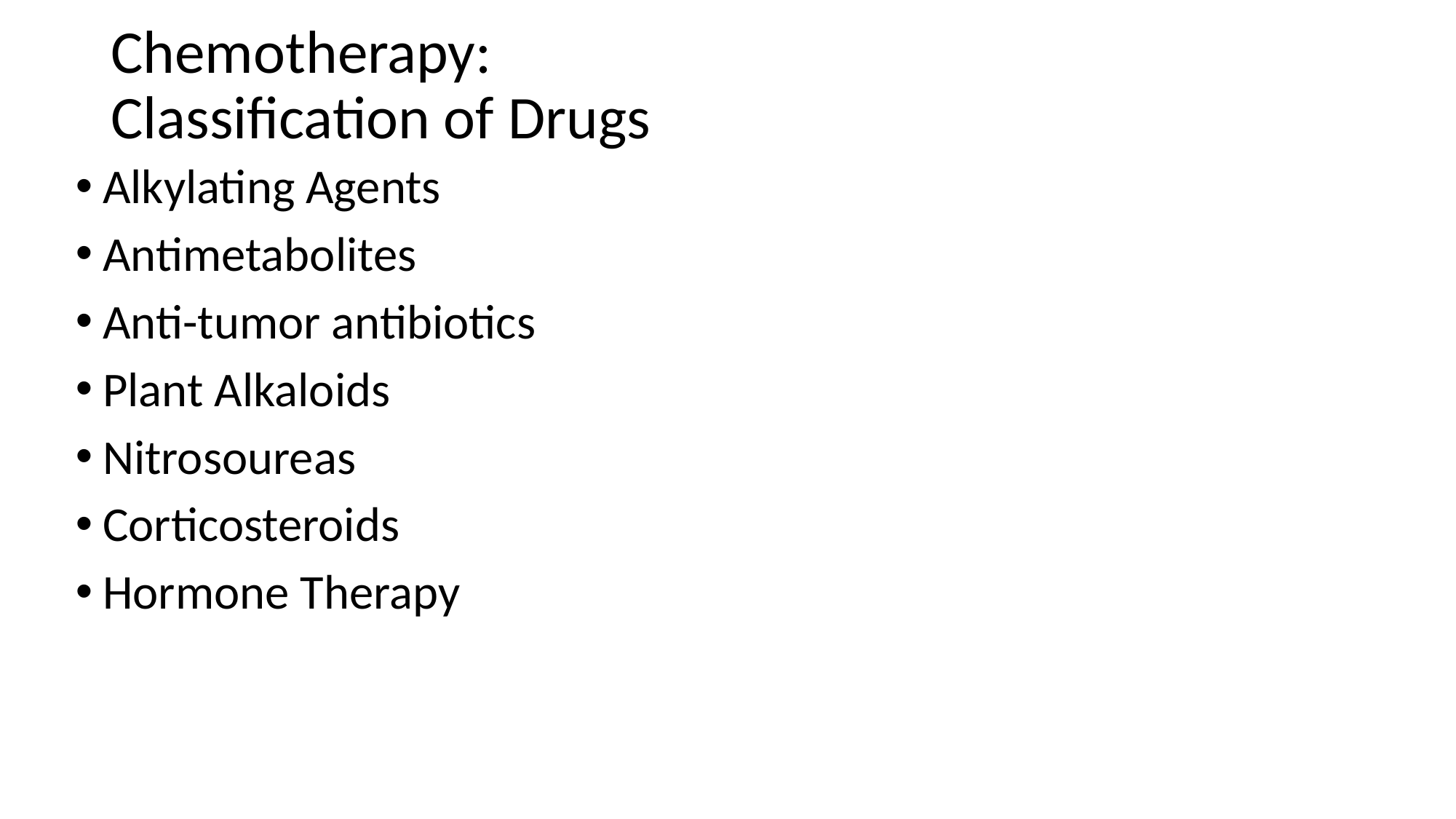

# Chemotherapy: Classification of Drugs
Alkylating Agents
Antimetabolites
Anti-tumor antibiotics
Plant Alkaloids
Nitrosoureas
Corticosteroids
Hormone Therapy